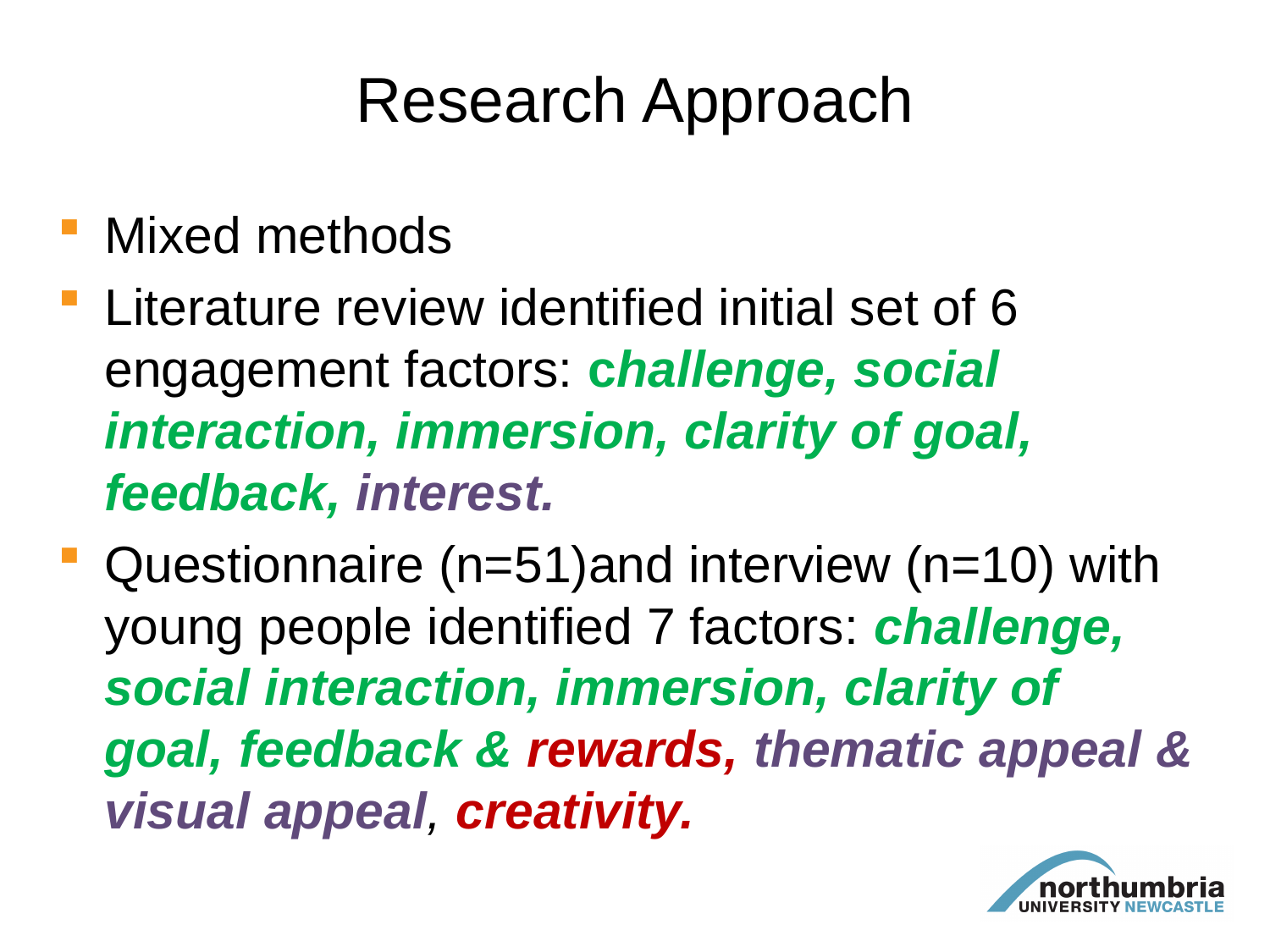

# Research Approach
Mixed methods
Literature review identified initial set of 6 engagement factors: challenge, social interaction, immersion, clarity of goal, feedback, interest.
Questionnaire (n=51)and interview (n=10) with young people identified 7 factors: challenge, social interaction, immersion, clarity of goal, feedback & rewards, thematic appeal & visual appeal, creativity.